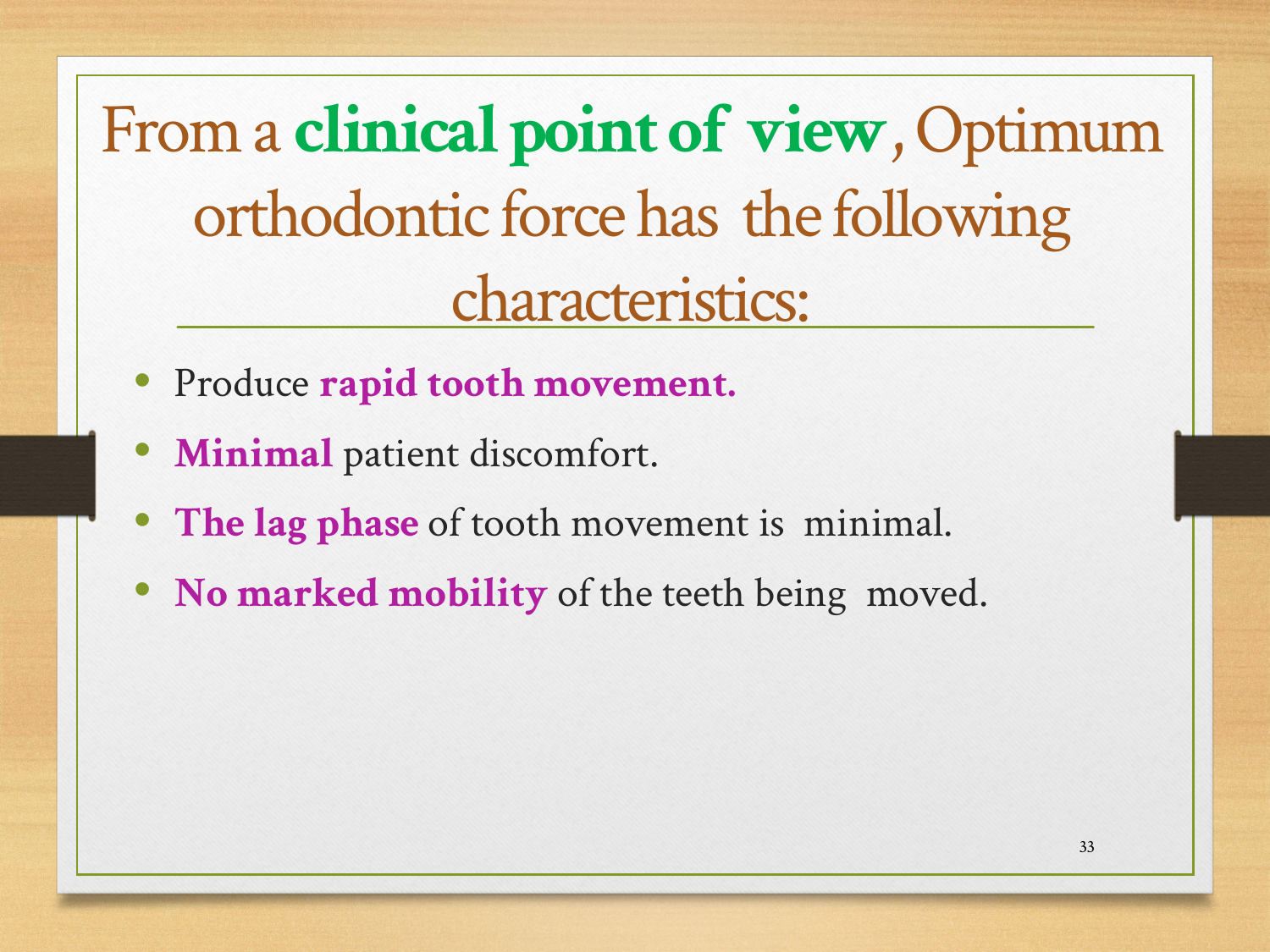

# From a clinical point of  view, Optimum orthodontic force has  the following characteristics:
Produce rapid tooth movement.
Minimal patient discomfort.
The lag phase of tooth movement is  minimal.
No marked mobility of the teeth being  moved.

33